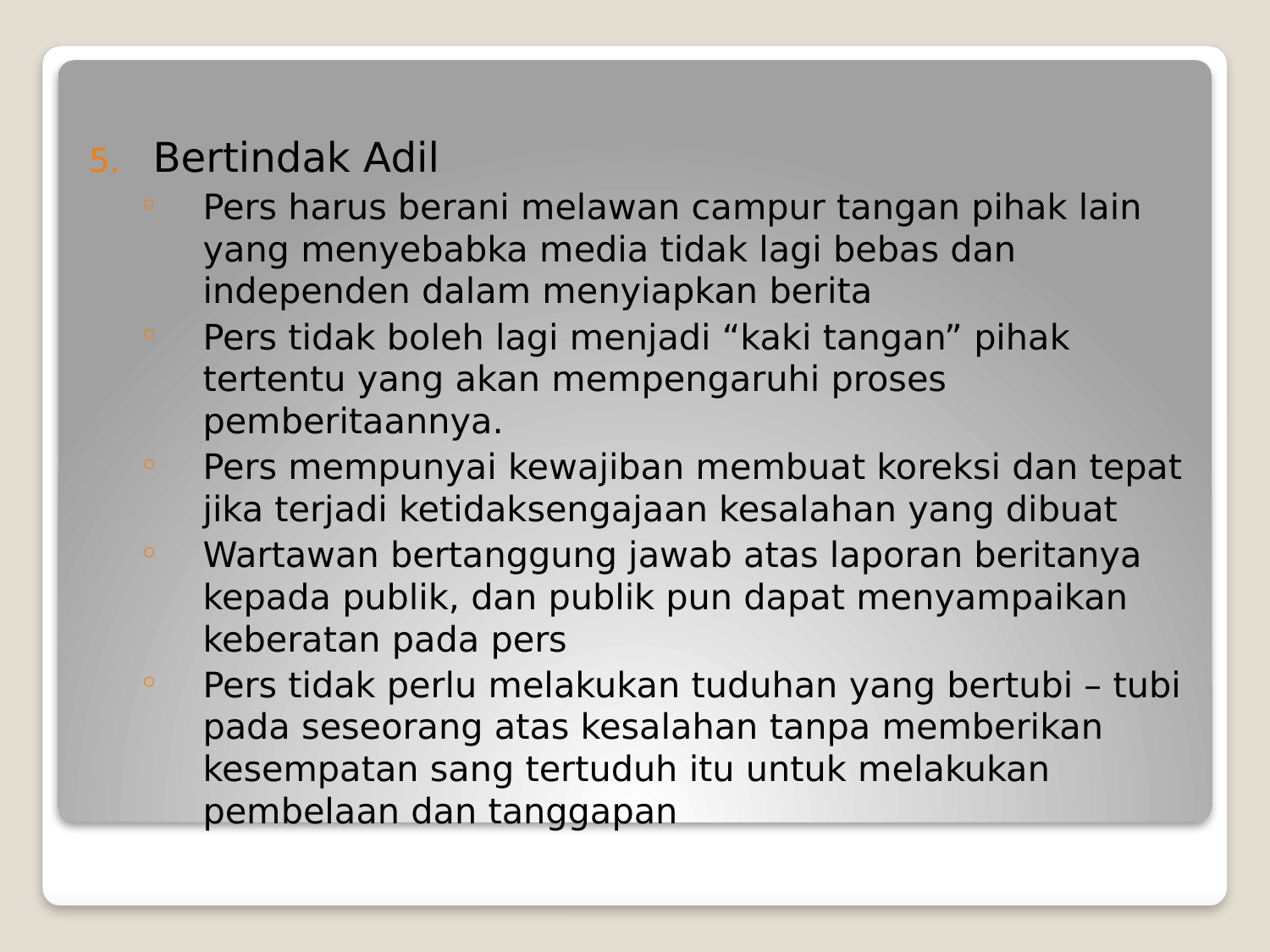

Bertindak Adil
Pers harus berani melawan campur tangan pihak lain yang menyebabka media tidak lagi bebas dan independen dalam menyiapkan berita
Pers tidak boleh lagi menjadi “kaki tangan” pihak tertentu yang akan mempengaruhi proses pemberitaannya.
Pers mempunyai kewajiban membuat koreksi dan tepat jika terjadi ketidaksengajaan kesalahan yang dibuat
Wartawan bertanggung jawab atas laporan beritanya kepada publik, dan publik pun dapat menyampaikan keberatan pada pers
Pers tidak perlu melakukan tuduhan yang bertubi – tubi pada seseorang atas kesalahan tanpa memberikan kesempatan sang tertuduh itu untuk melakukan pembelaan dan tanggapan